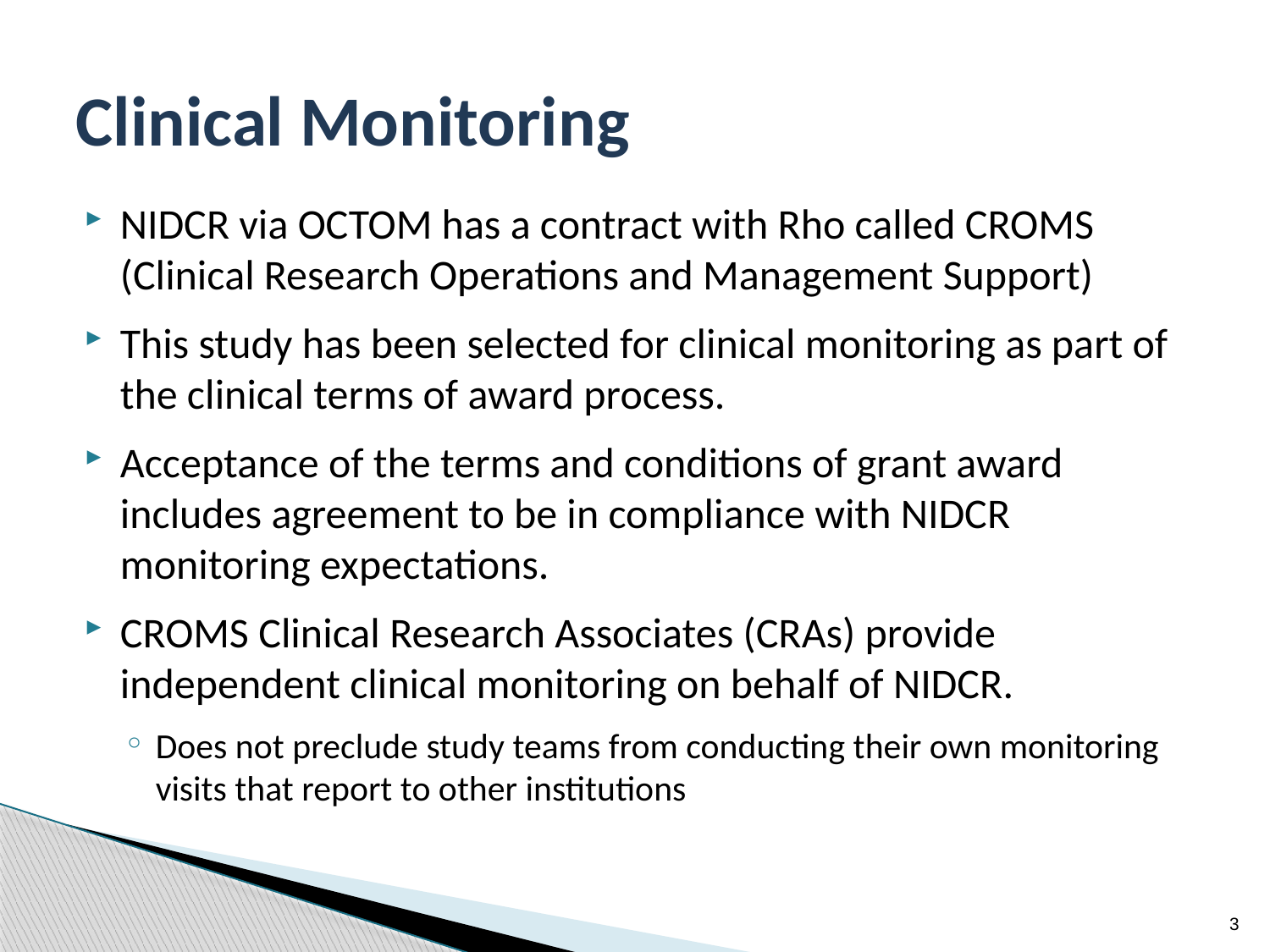

# Clinical Monitoring
NIDCR via OCTOM has a contract with Rho called CROMS (Clinical Research Operations and Management Support)
This study has been selected for clinical monitoring as part of the clinical terms of award process.
Acceptance of the terms and conditions of grant award includes agreement to be in compliance with NIDCR monitoring expectations.
CROMS Clinical Research Associates (CRAs) provide independent clinical monitoring on behalf of NIDCR.
Does not preclude study teams from conducting their own monitoring visits that report to other institutions
3